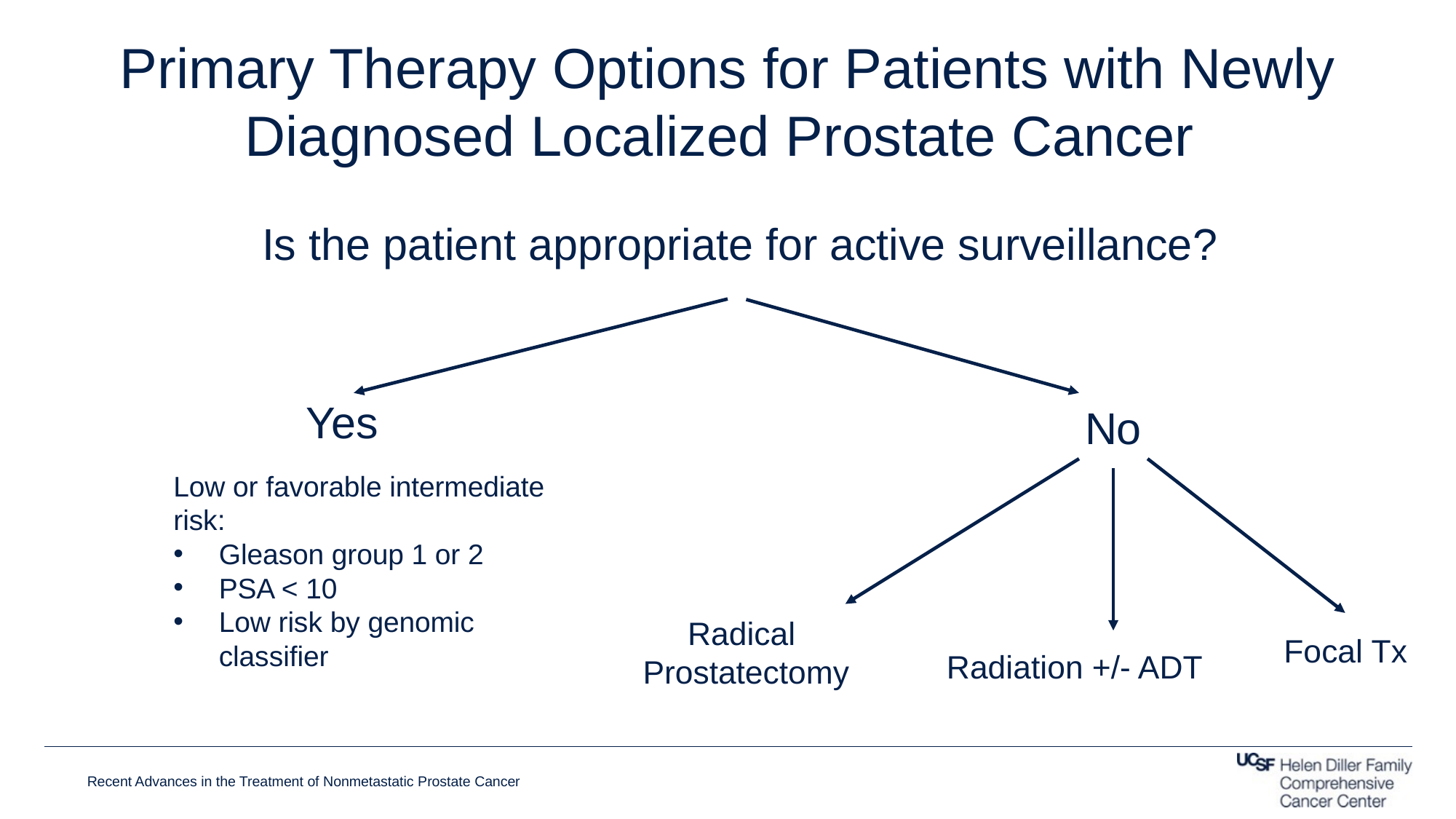

Primary Therapy Options for Patients with Newly Diagnosed Localized Prostate Cancer
Is the patient appropriate for active surveillance?

Yes

No

Low or favorable intermediate risk:
Gleason group 1 or 2
PSA < 10
Low risk by genomic classifier
Radical
Prostatectomy
Focal Tx
Radiation +/- ADT
Recent Advances in the Treatment of Nonmetastatic Prostate Cancer